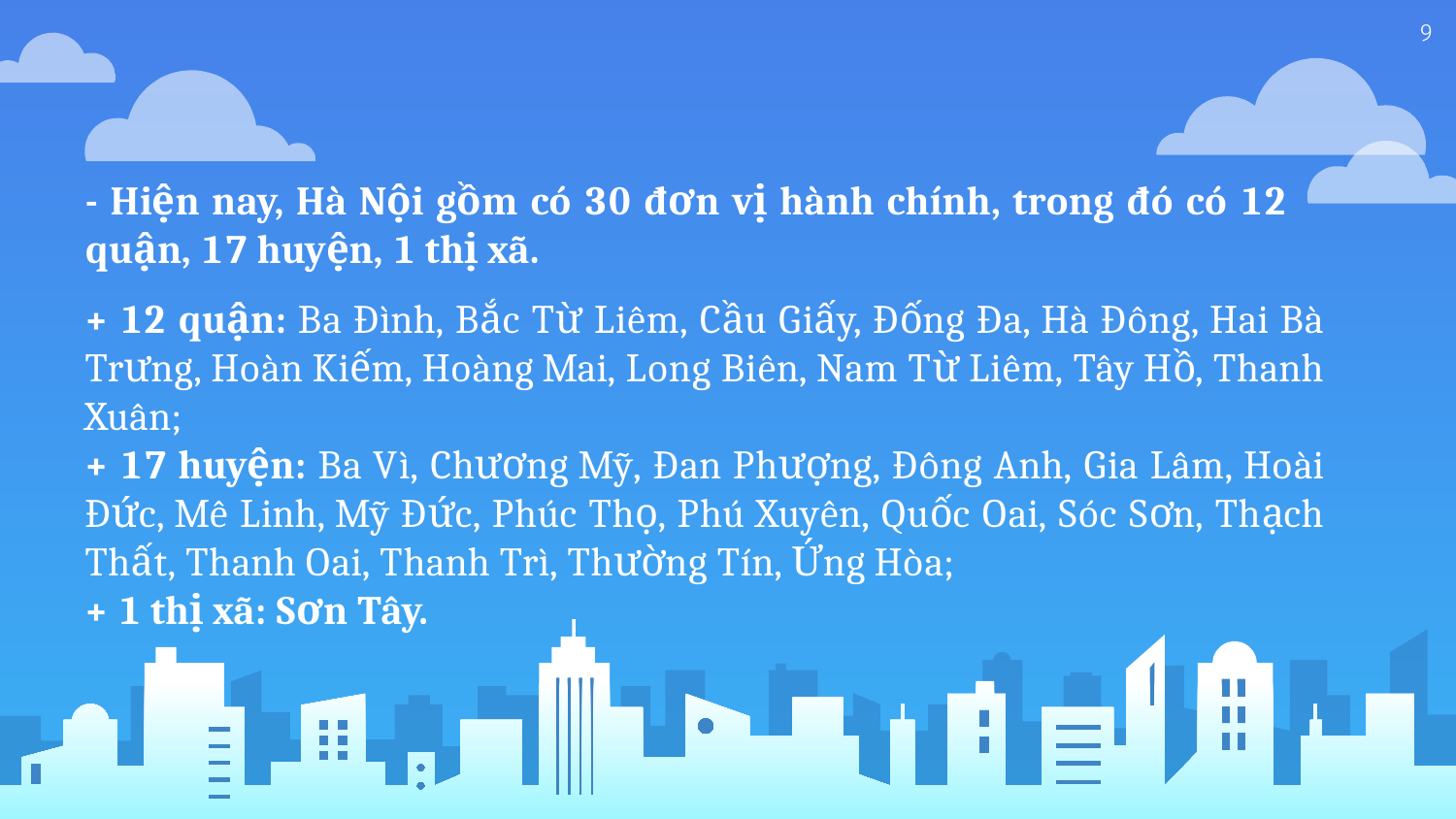

9
# - Hiện nay, Hà Nội gồm có 30 đơn vị hành chính, trong đó có 12 quận, 17 huyện, 1 thị xã.
+ 12 quận: Ba Đình, Bắc Từ Liêm, Cầu Giấy, Đống Đa, Hà Đông, Hai Bà Trưng, Hoàn Kiếm, Hoàng Mai, Long Biên, Nam Từ Liêm, Tây Hồ, Thanh Xuân;
+ 17 huyện: Ba Vì, Chương Mỹ, Đan Phượng, Đông Anh, Gia Lâm, Hoài Đức, Mê Linh, Mỹ Đức, Phúc Thọ, Phú Xuyên, Quốc Oai, Sóc Sơn, Thạch Thất, Thanh Oai, Thanh Trì, Thường Tín, Ứng Hòa;
+ 1 thị xã: Sơn Tây.